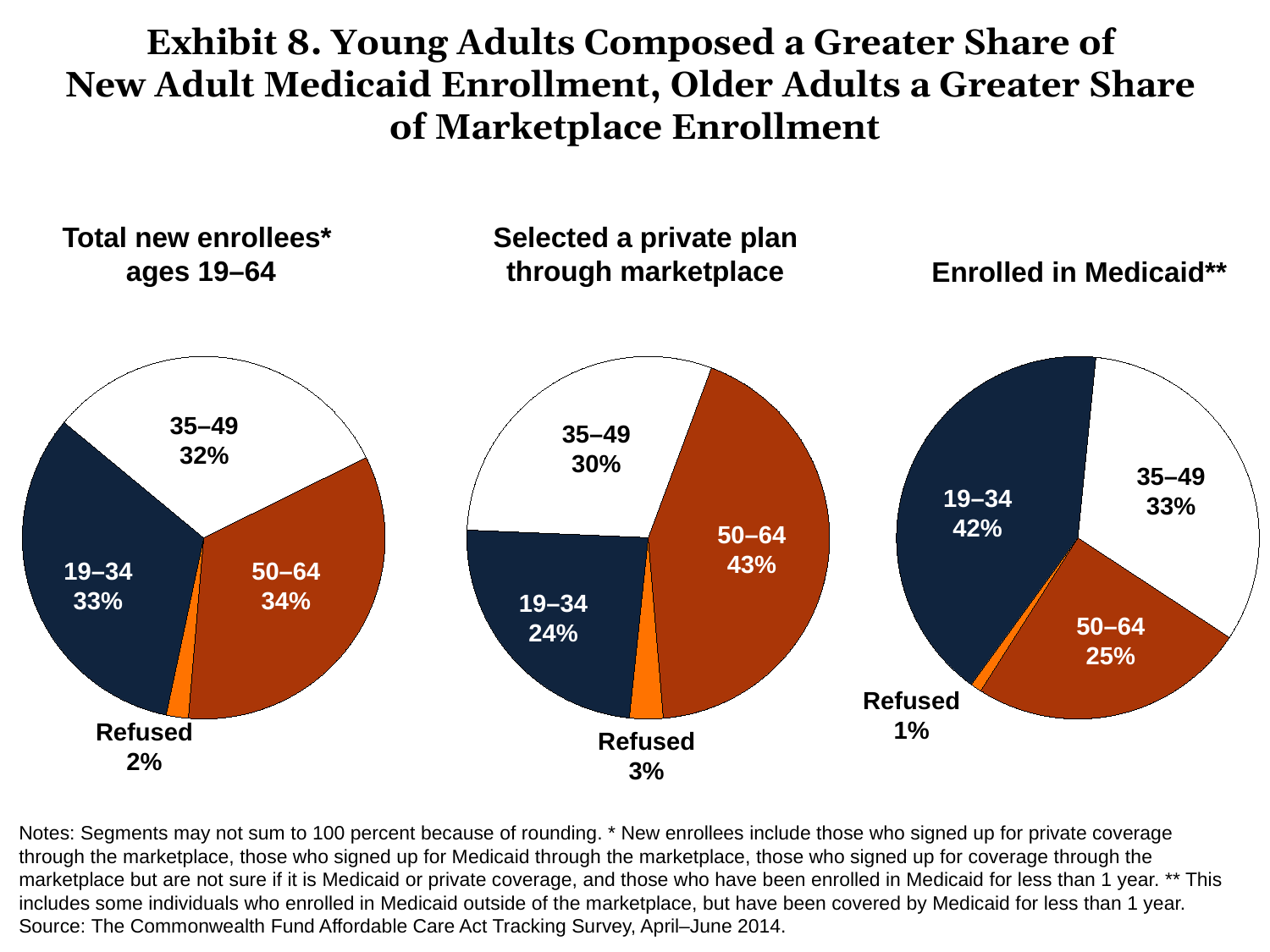

Exhibit 8. Young Adults Composed a Greater Share of
New Adult Medicaid Enrollment, Older Adults a Greater Share
of Marketplace Enrollment
Total new enrollees*
ages 19–64
Selected a private plan through marketplace
Enrolled in Medicaid**

### Chart

| Category | Sales |
|---|---|
| 19-34 | 33.0 |
| 35-49 | 32.0 |
| 50-64 | 34.0 |
| DK/Refused | 2.0 |

### Chart

| Category | Sales |
|---|---|
| 19-34 | 24.0 |
| 35-49 | 30.0 |
| 50-64 | 43.0 |
| Refused | 3.0 |

### Chart

| Category | Sales |
|---|---|
| 19-34 | 42.0 |
| 35-49 | 33.0 |
| 50-64 | 25.0 |
| DK/Refused | 1.0 |
35–49
32%
35–49
30%
35–49
33%
19–34
42%
50–64
43%
19–34
33%
50–64
34%
19–34
24%
50–64
25%
Refused
1%
Refused
2%
Refused
3%
Notes: Segments may not sum to 100 percent because of rounding. * New enrollees include those who signed up for private coverage through the marketplace, those who signed up for Medicaid through the marketplace, those who signed up for coverage through the marketplace but are not sure if it is Medicaid or private coverage, and those who have been enrolled in Medicaid for less than 1 year. ** This includes some individuals who enrolled in Medicaid outside of the marketplace, but have been covered by Medicaid for less than 1 year.
Source: The Commonwealth Fund Affordable Care Act Tracking Survey, April–June 2014.